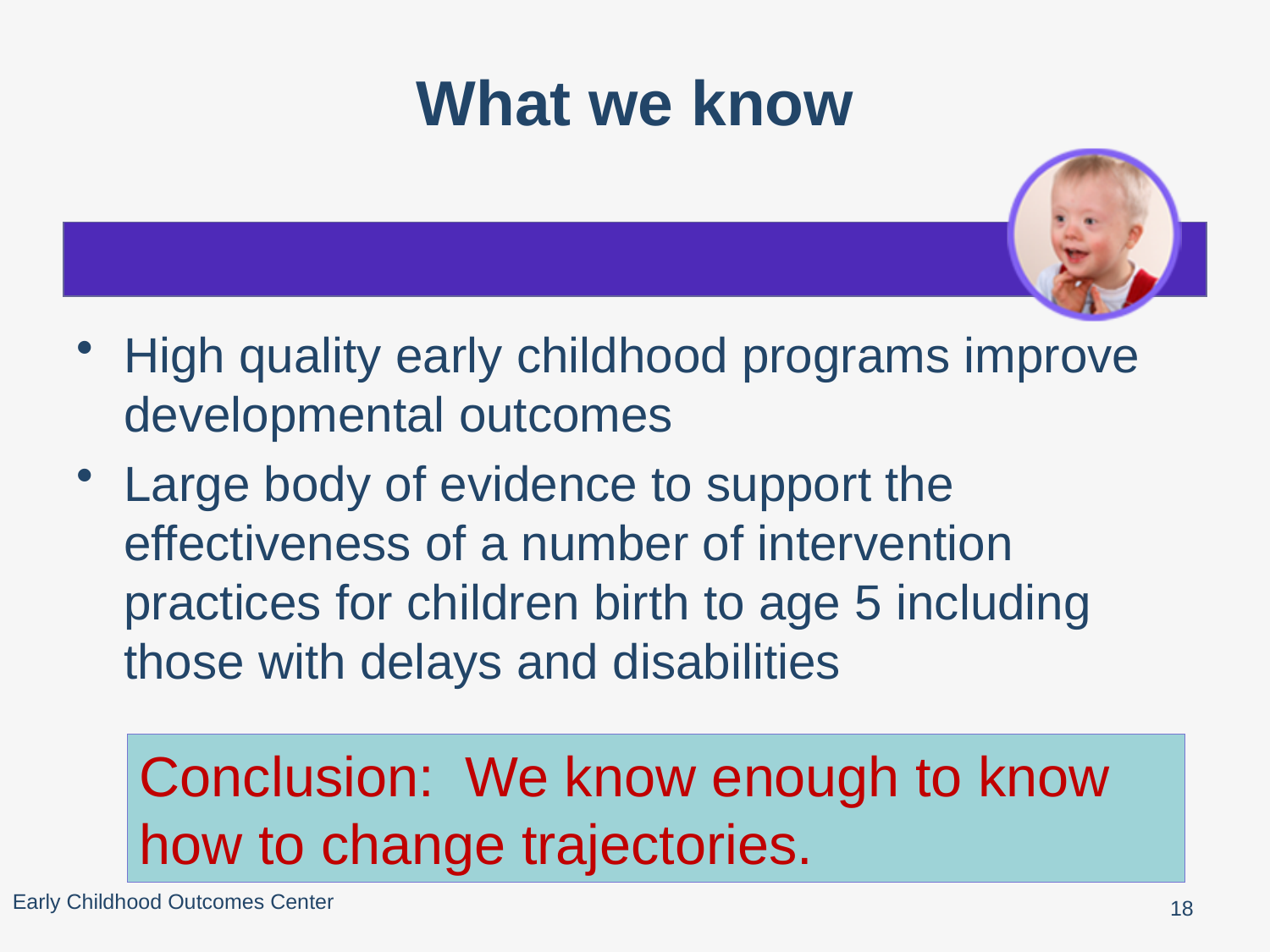

# What we know
High quality early childhood programs improve developmental outcomes
Large body of evidence to support the effectiveness of a number of intervention practices for children birth to age 5 including those with delays and disabilities

Conclusion:  We know enough to know how to change trajectories.
Early Childhood Outcomes Center
18